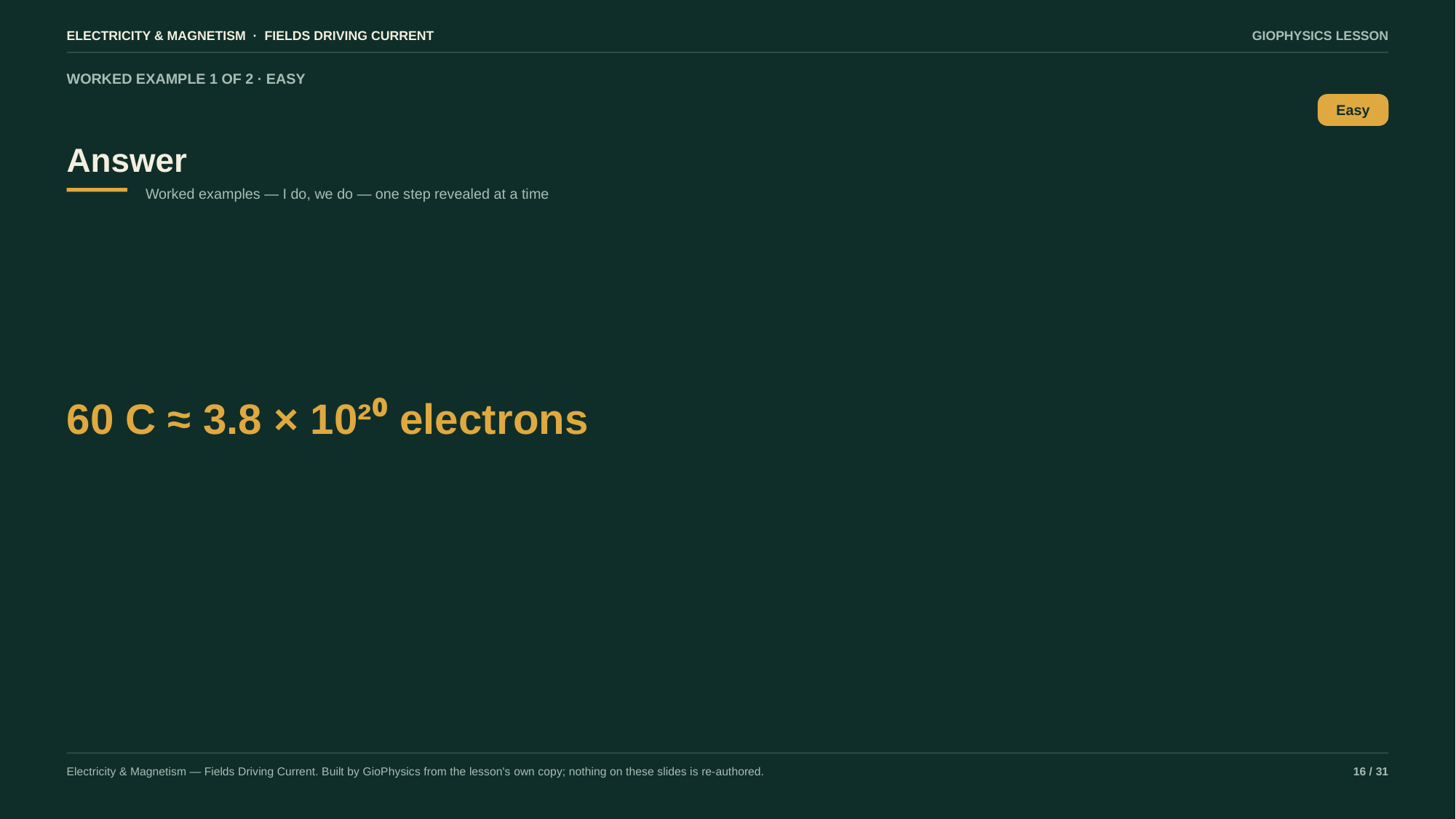

ELECTRICITY & MAGNETISM  ·  FIELDS DRIVING CURRENT
GIOPHYSICS LESSON

WORKED EXAMPLE 1 OF 2 · EASY
Answer

Easy
Worked examples — I do, we do — one step revealed at a time

60 C ≈ 3.8 × 10²⁰ electrons

Electricity & Magnetism — Fields Driving Current. Built by GioPhysics from the lesson's own copy; nothing on these slides is re-authored.
16 / 31